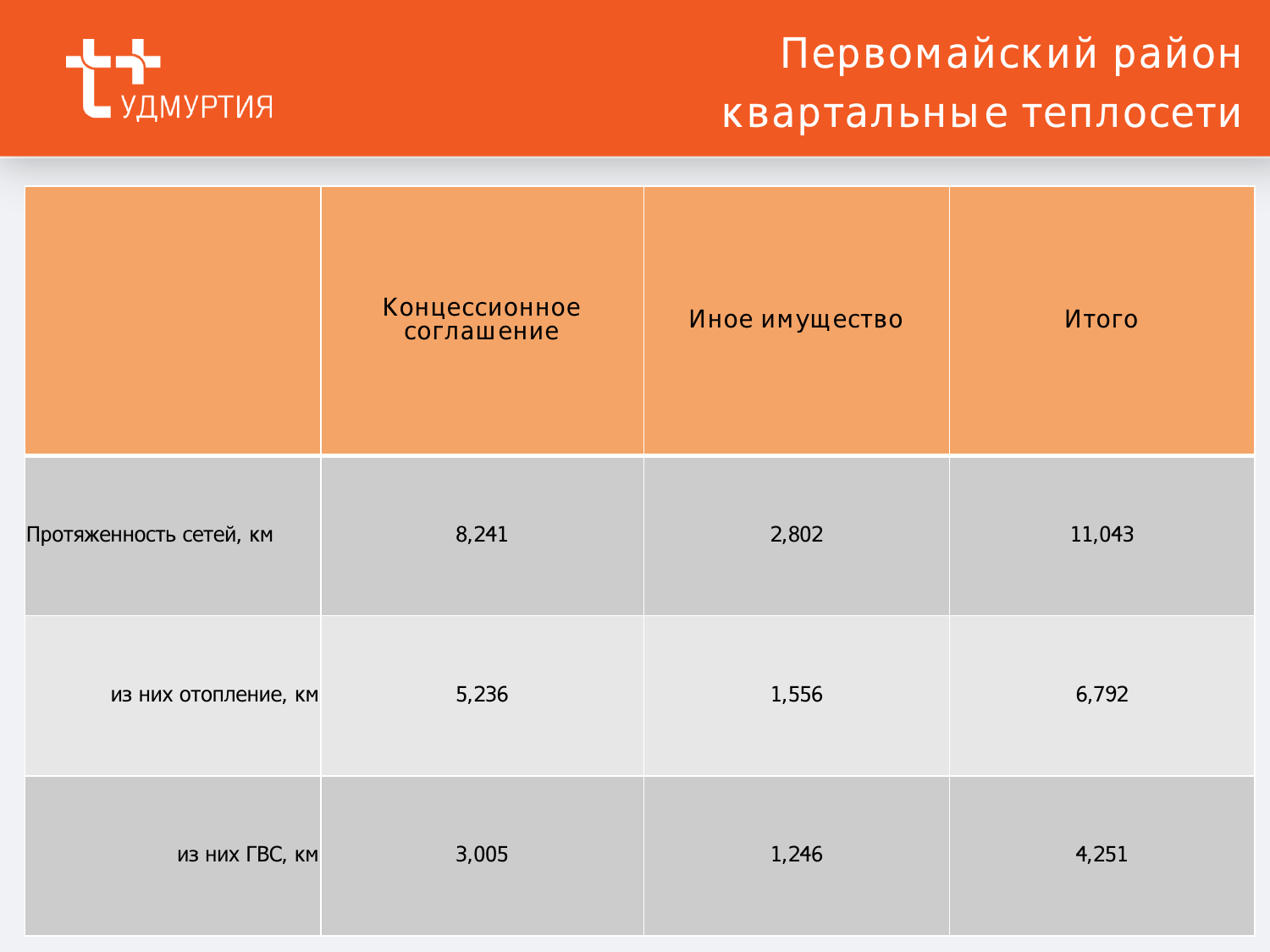

Первомайский район
квартальные теплосети

|  | Концессионное соглашение | Иное имущество | Итого |
| --- | --- | --- | --- |
| Протяженность сетей, км | 8,241 | 2,802 | 11,043 |
| из них отопление, км | 5,236 | 1,556 | 6,792 |
| из них ГВС, км | 3,005 | 1,246 | 4,251 |
28